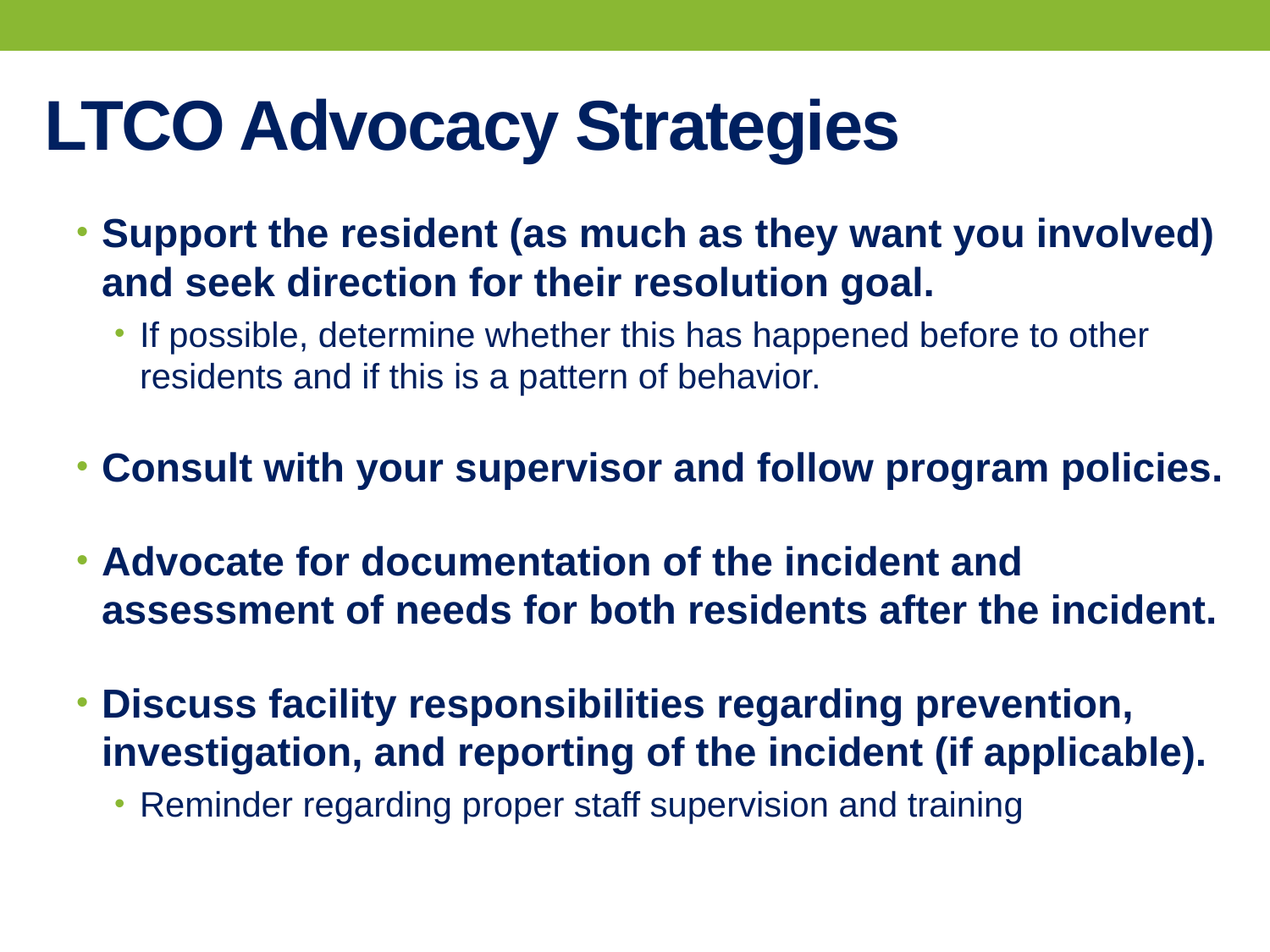

# LTCO Advocacy Strategies
Support the resident (as much as they want you involved) and seek direction for their resolution goal.
If possible, determine whether this has happened before to other residents and if this is a pattern of behavior.

Consult with your supervisor and follow program policies.

Advocate for documentation of the incident and assessment of needs for both residents after the incident.

Discuss facility responsibilities regarding prevention, investigation, and reporting of the incident (if applicable).
Reminder regarding proper staff supervision and training